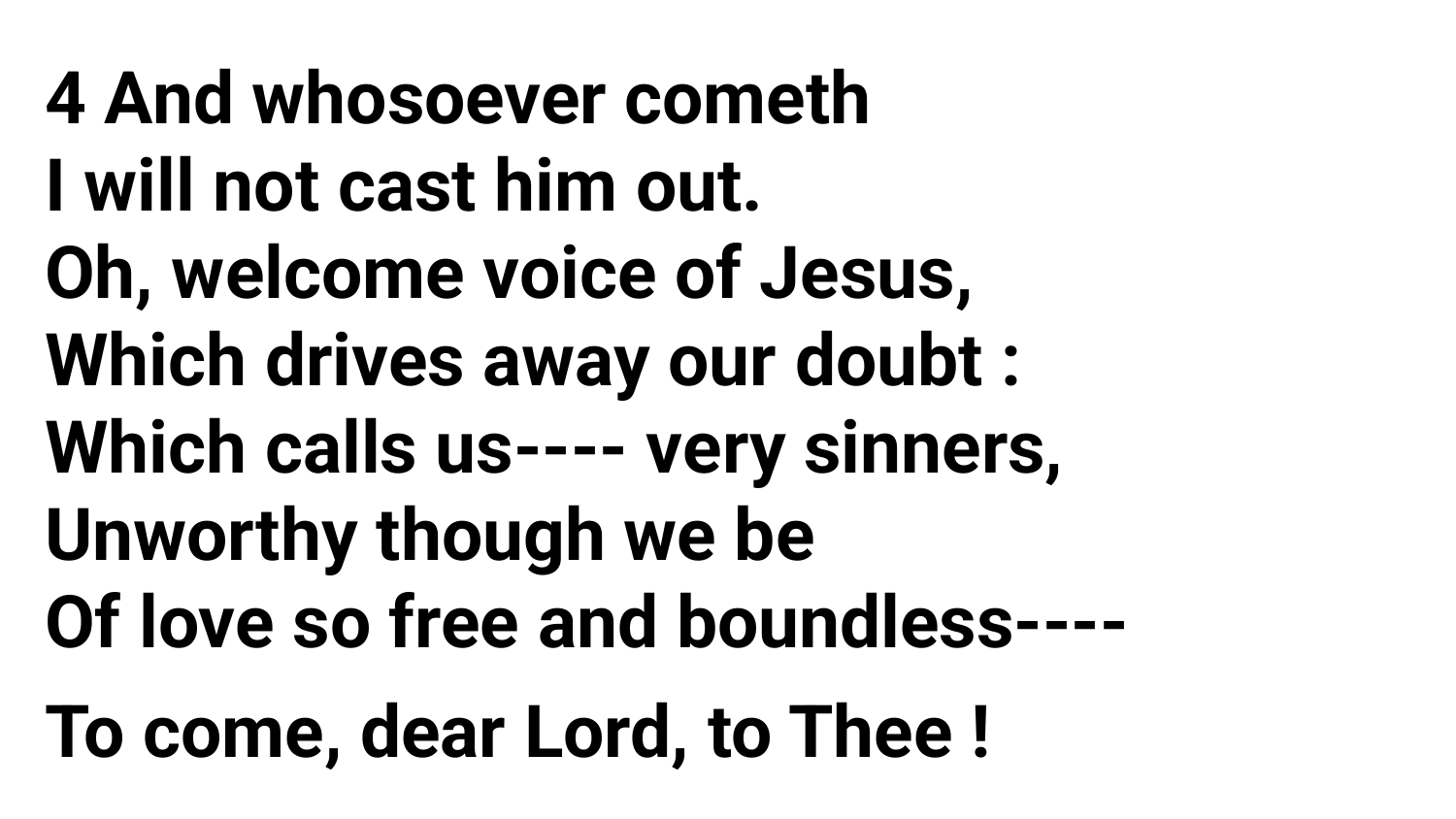

4 And whosoever cometh
I will not cast him out.
Oh, welcome voice of Jesus,
Which drives away our doubt :
Which calls us---- very sinners,
Unworthy though we be
Of love so free and boundless----
To come, dear Lord, to Thee !